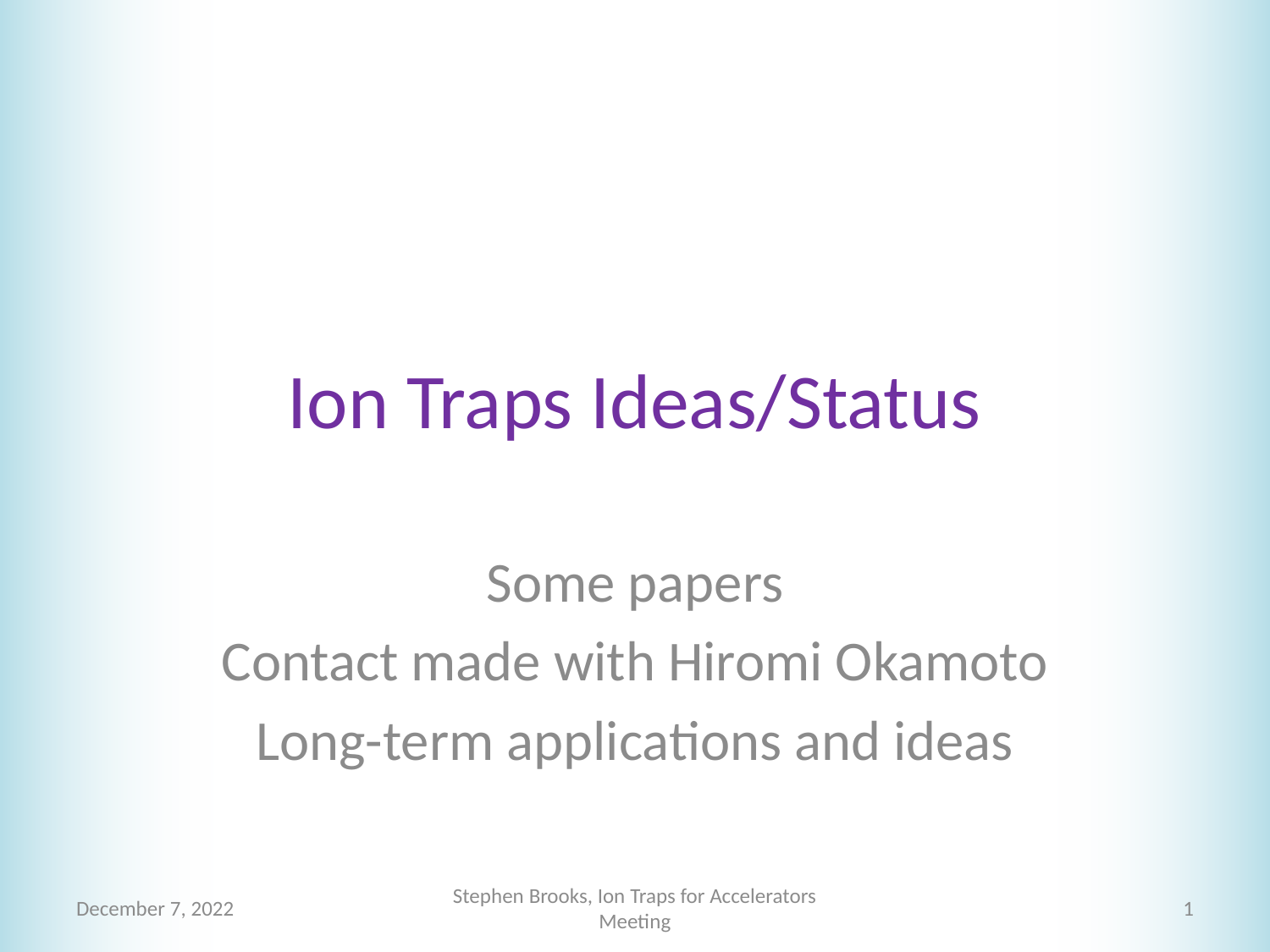

# Ion Traps Ideas/Status
Some papers
Contact made with Hiromi Okamoto
Long-term applications and ideas
December 7, 2022
Stephen Brooks, Ion Traps for Accelerators Meeting
1